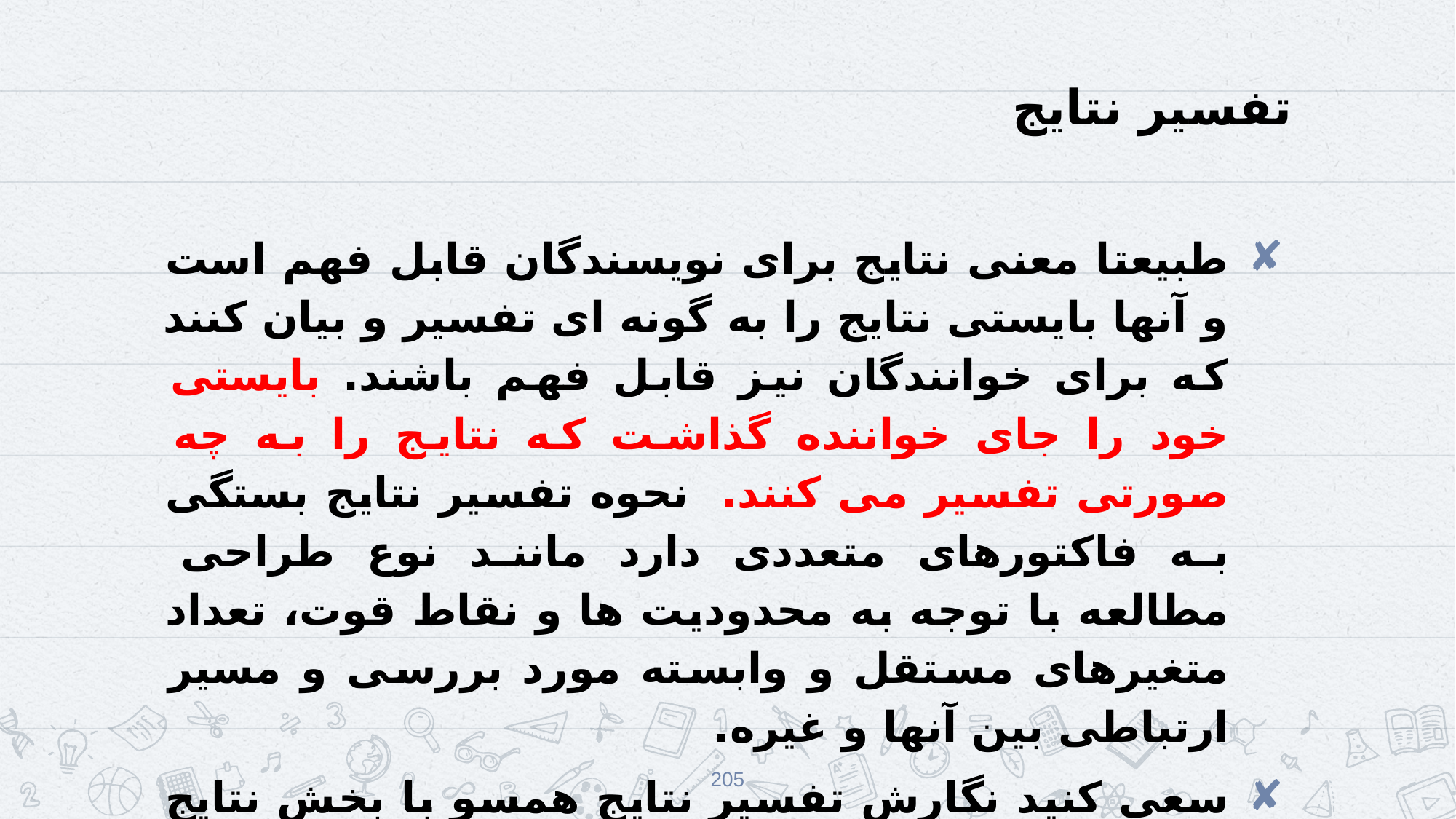

# تفسیر نتایج
طبیعتا معنی نتایج برای نویسندگان قابل فهم است و آنها بایستی نتایج را به گونه ای تفسیر و بیان کنند که برای خوانندگان نیز قابل فهم باشند. بایستی خود را جای خواننده گذاشت که نتایج را به چه صورتی تفسیر می کنند.  نحوه تفسیر نتایج بستگی به فاکتورهای متعددی دارد مانند نوع طراحی مطالعه با توجه به محدودیت ها و نقاط قوت، تعداد متغیرهای مستقل و وابسته مورد بررسی و مسیر ارتباطی بین آنها و غیره.
سعی کنید نگارش تفسیر نتایج همسو با بخش نتایج مقاله باشد.
205